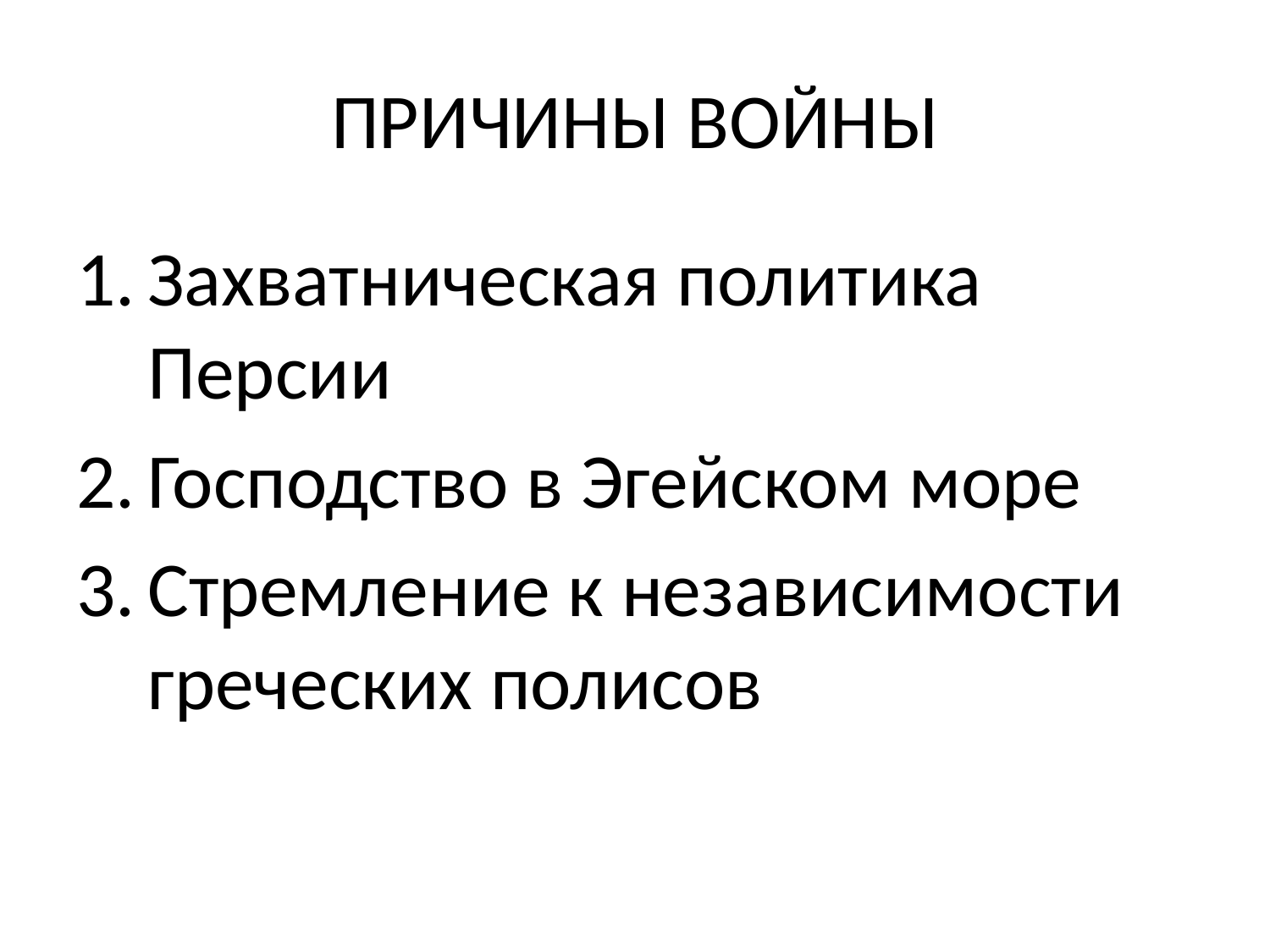

# ПРИЧИНЫ ВОЙНЫ
Захватническая политика Персии
Господство в Эгейском море
Стремление к независимости греческих полисов